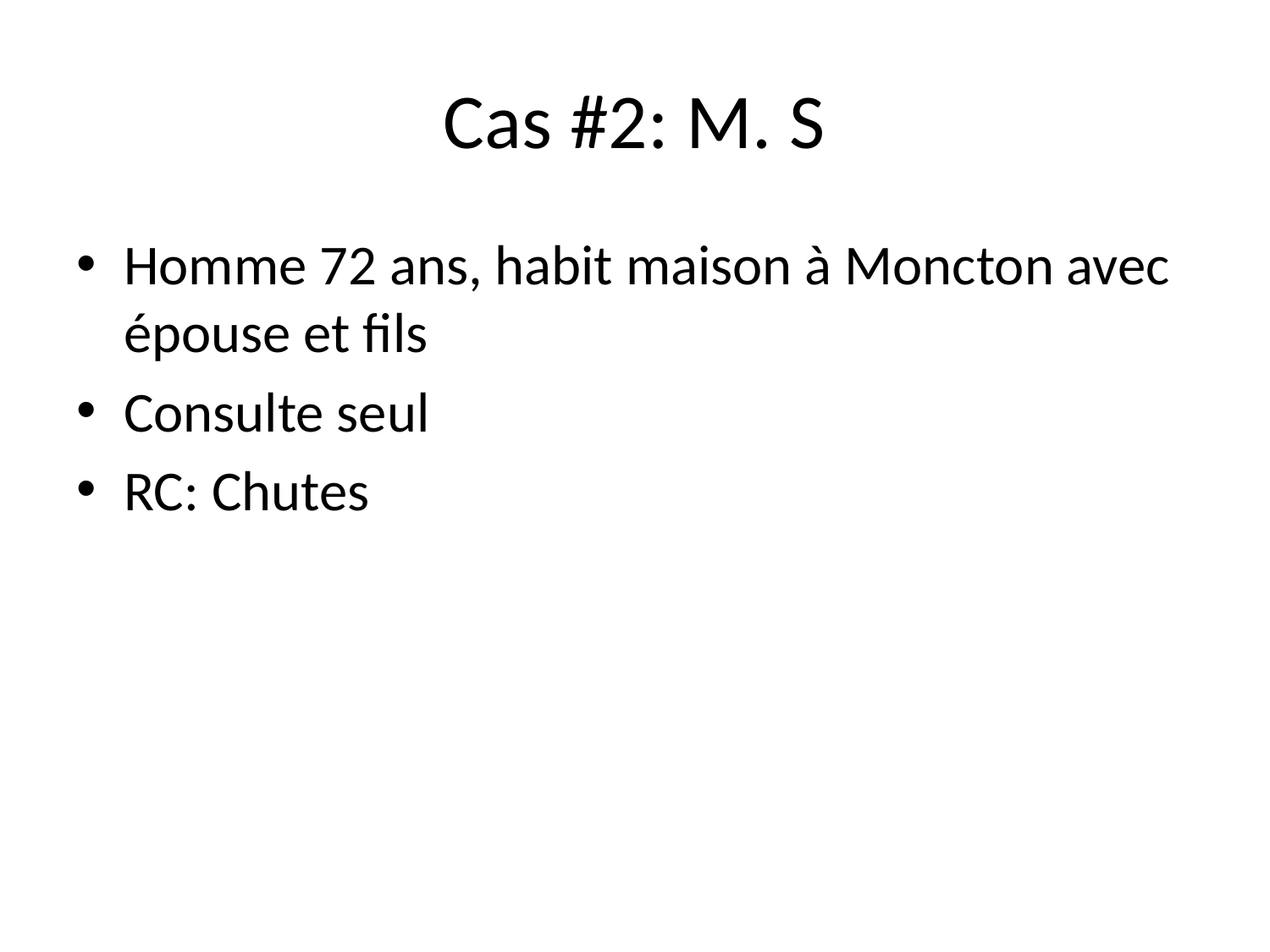

# Cas #2: M. S
Homme 72 ans, habit maison à Moncton avec épouse et fils
Consulte seul
RC: Chutes